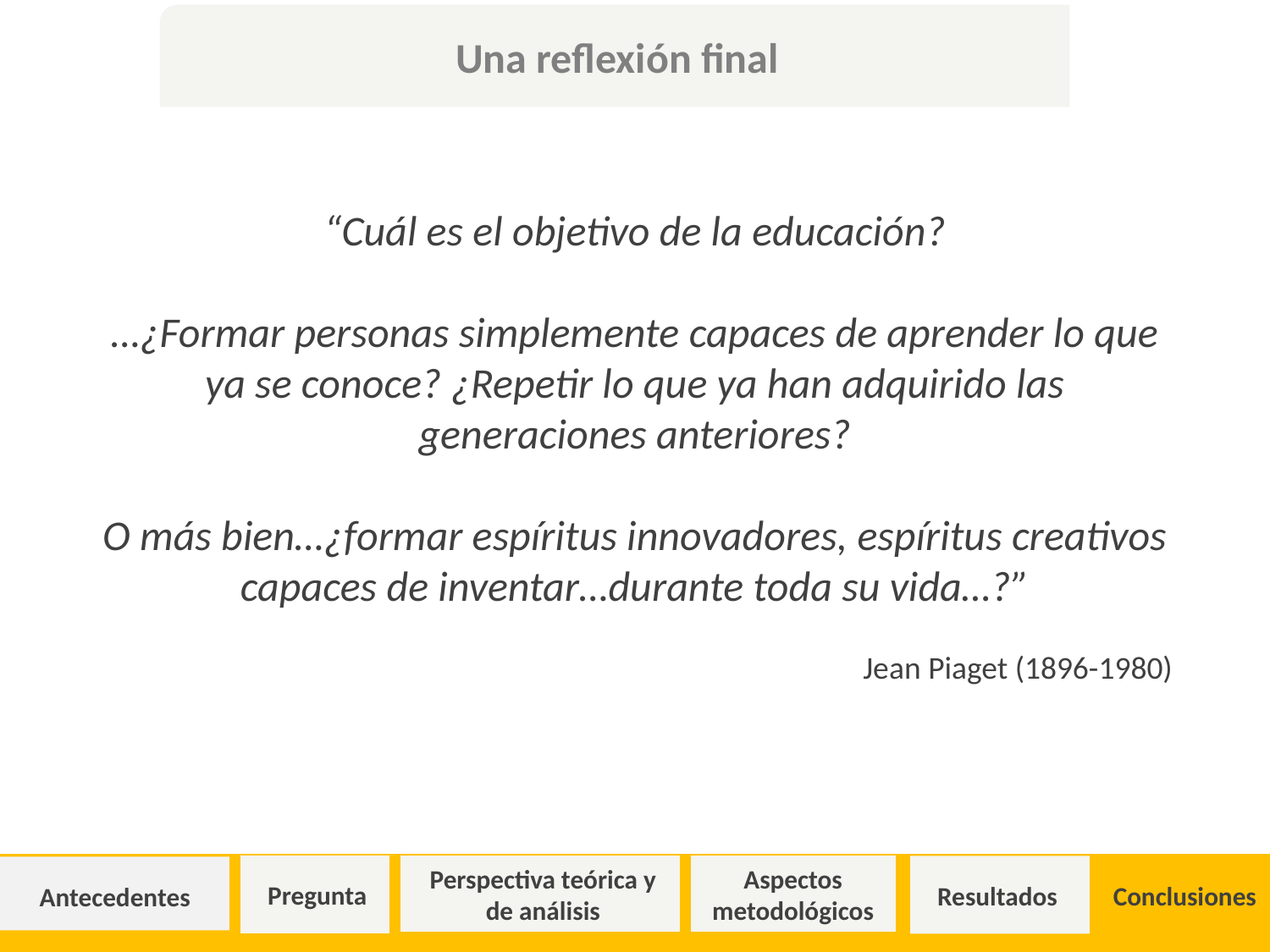

Una reflexión final

“Cuál es el objetivo de la educación?

…¿Formar personas simplemente capaces de aprender lo que ya se conoce? ¿Repetir lo que ya han adquirido las generaciones anteriores?

O más bien…¿formar espíritus innovadores, espíritus creativos capaces de inventar…durante toda su vida…?”

 Jean Piaget (1896-1980)

Pregunta

Perspectiva teórica y de análisis
Aspectos metodológicos

Resultados

Conclusiones

Antecedentes